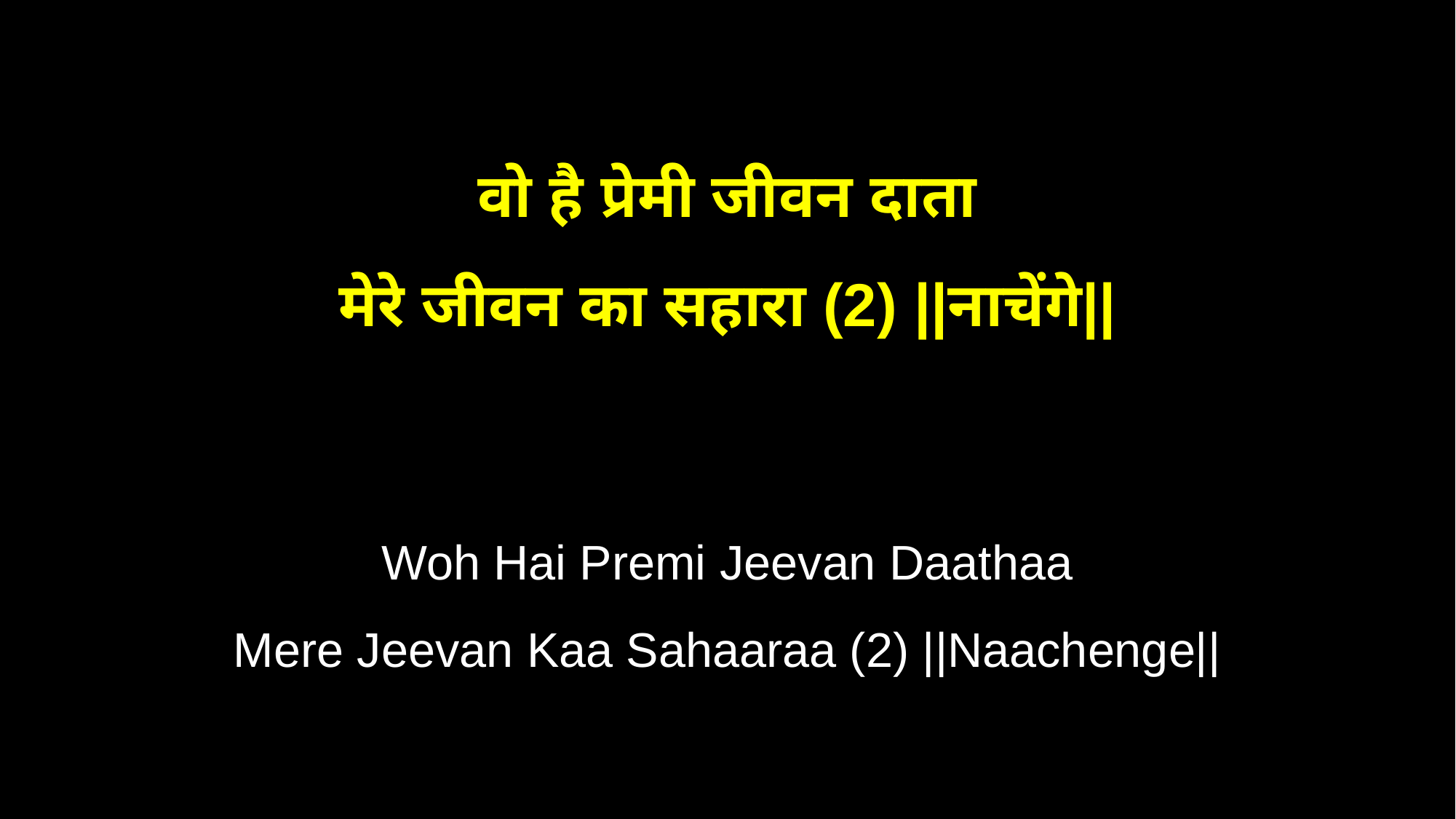

वो है प्रेमी जीवन दाता
मेरे जीवन का सहारा (2) ||नाचेंगे||
Woh Hai Premi Jeevan Daathaa
Mere Jeevan Kaa Sahaaraa (2) ||Naachenge||